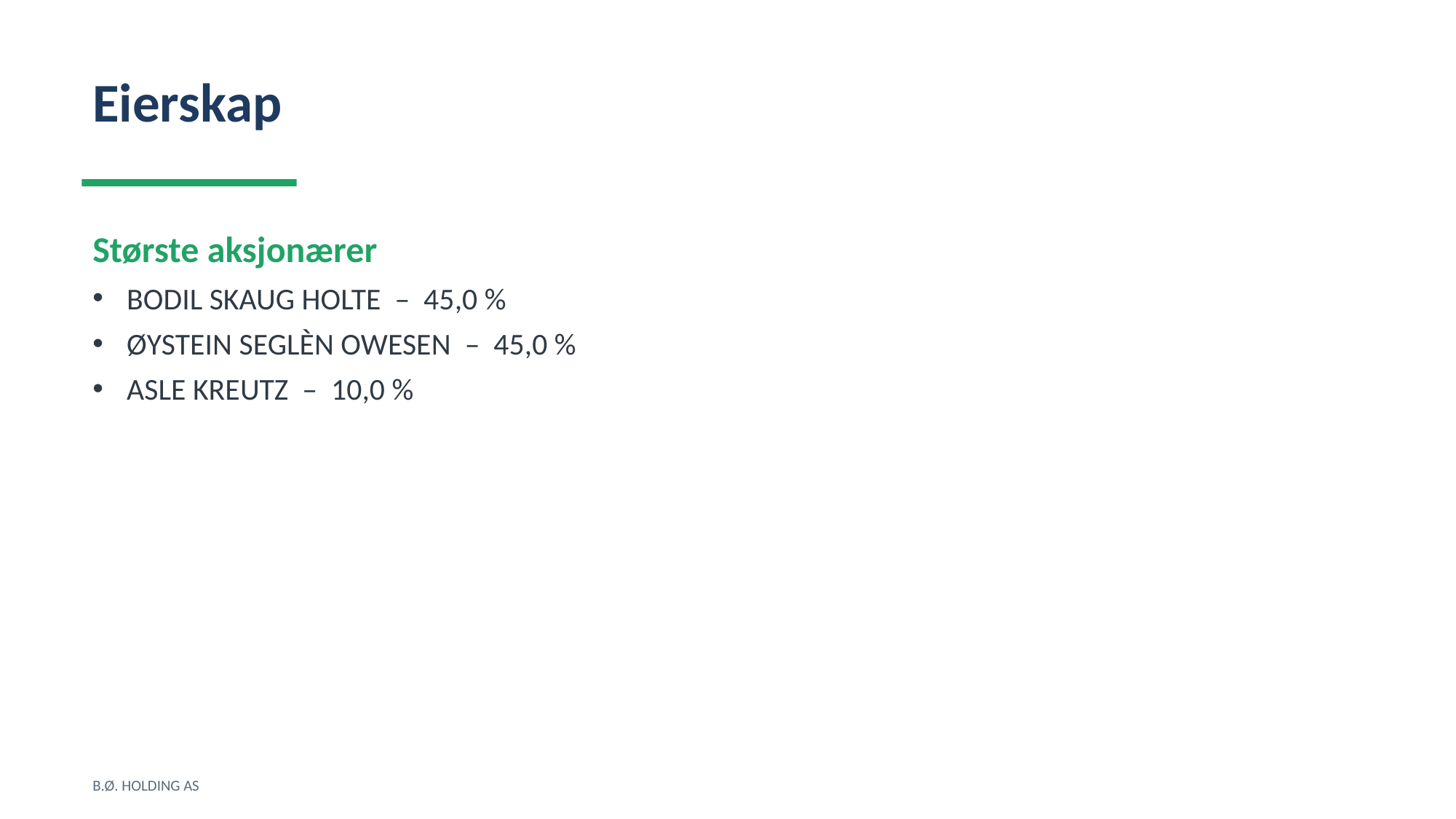

Eierskap

Største aksjonærer
BODIL SKAUG HOLTE  –  45,0 %
ØYSTEIN SEGLÈN OWESEN  –  45,0 %
ASLE KREUTZ  –  10,0 %
B.Ø. HOLDING AS